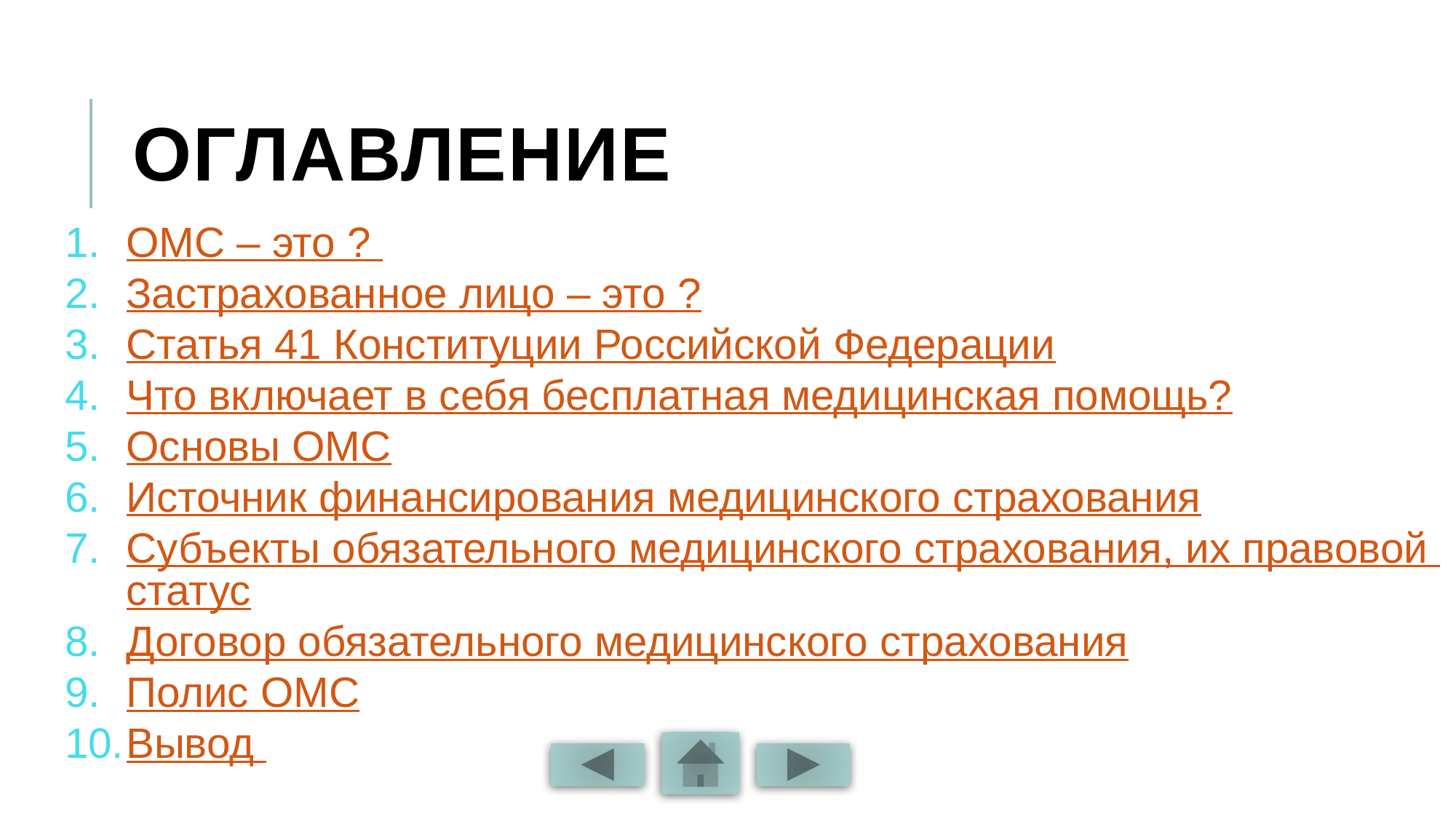

# Оглавление
ОМС – это ?
Застрахованное лицо – это ?
Статья 41 Конституции Российской Федерации
Что включает в себя бесплатная медицинская помощь?
Основы ОМС
Источник финансирования медицинского страхования
Субъекты обязательного медицинского страхования, их правовой статус
Договор обязательного медицинского страхования
Полис ОМС
Вывод